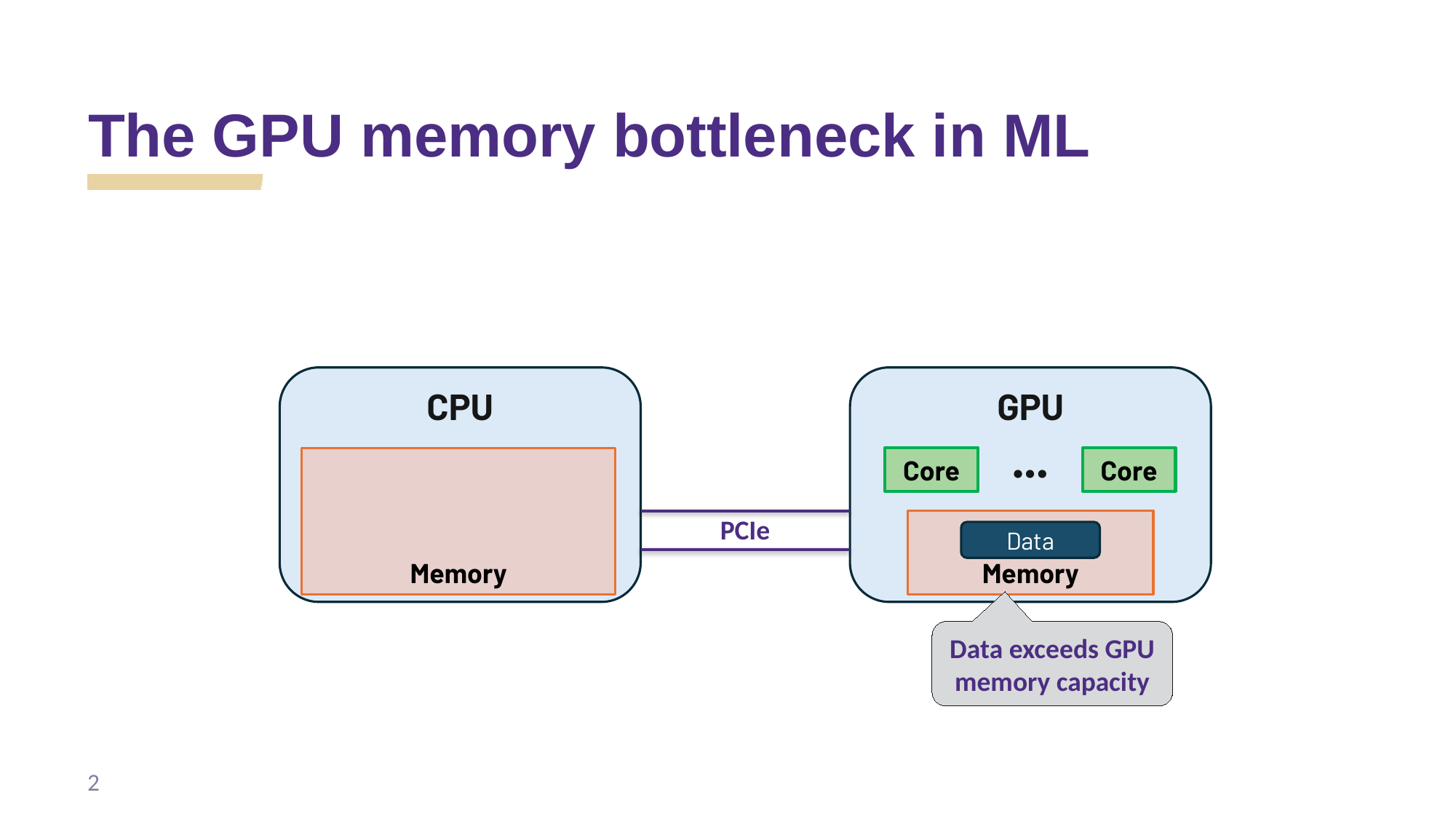

# The GPU memory bottleneck in ML
CPU
GPU
…
Core
Core
Memory
PCIe
Memory
Data
Data exceeds GPU
memory capacity
2